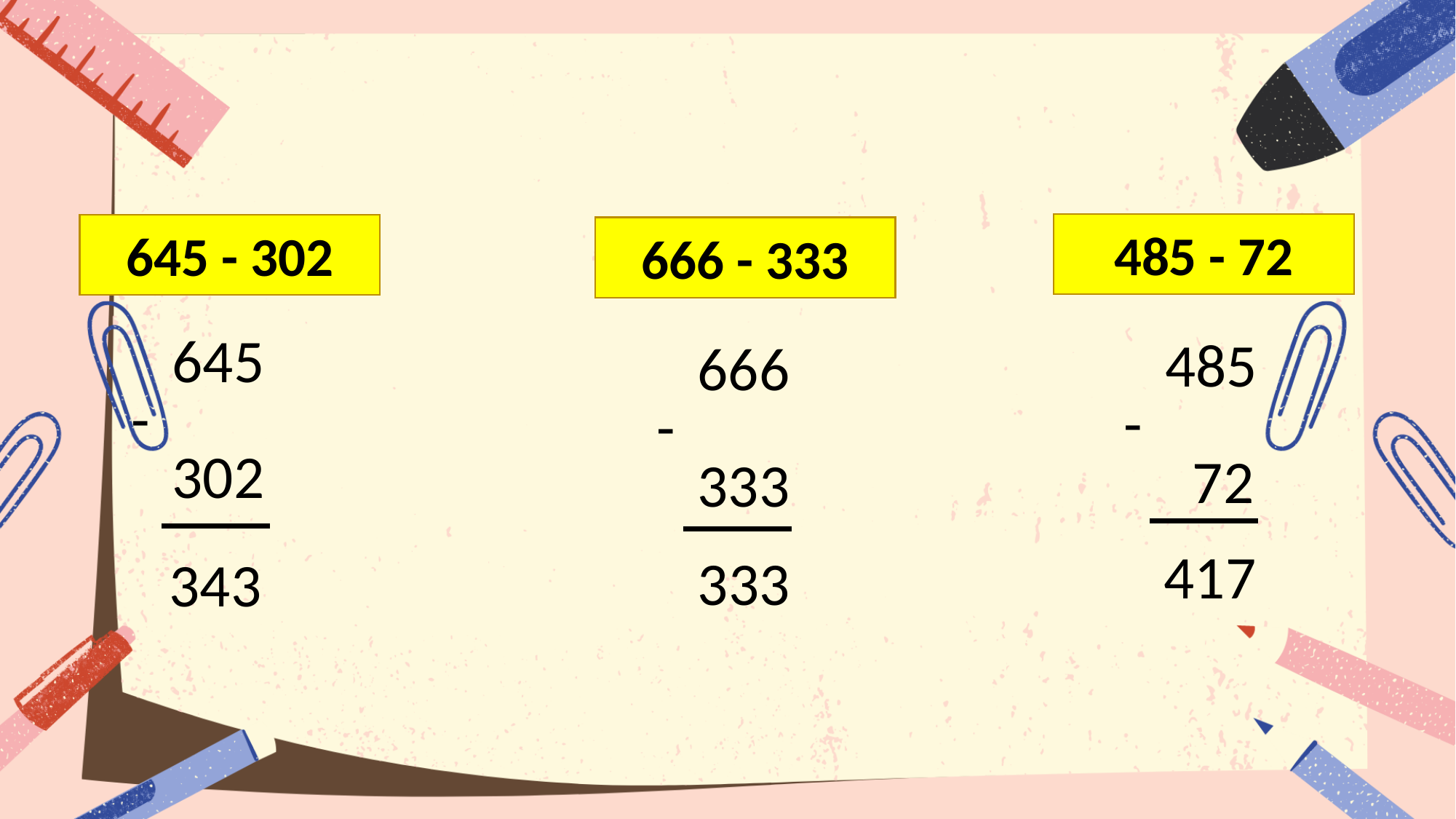

485 - 72
645 - 302
666 - 333
   645
-
   302

   485
-
     72
   666
-
   333

417
333
343